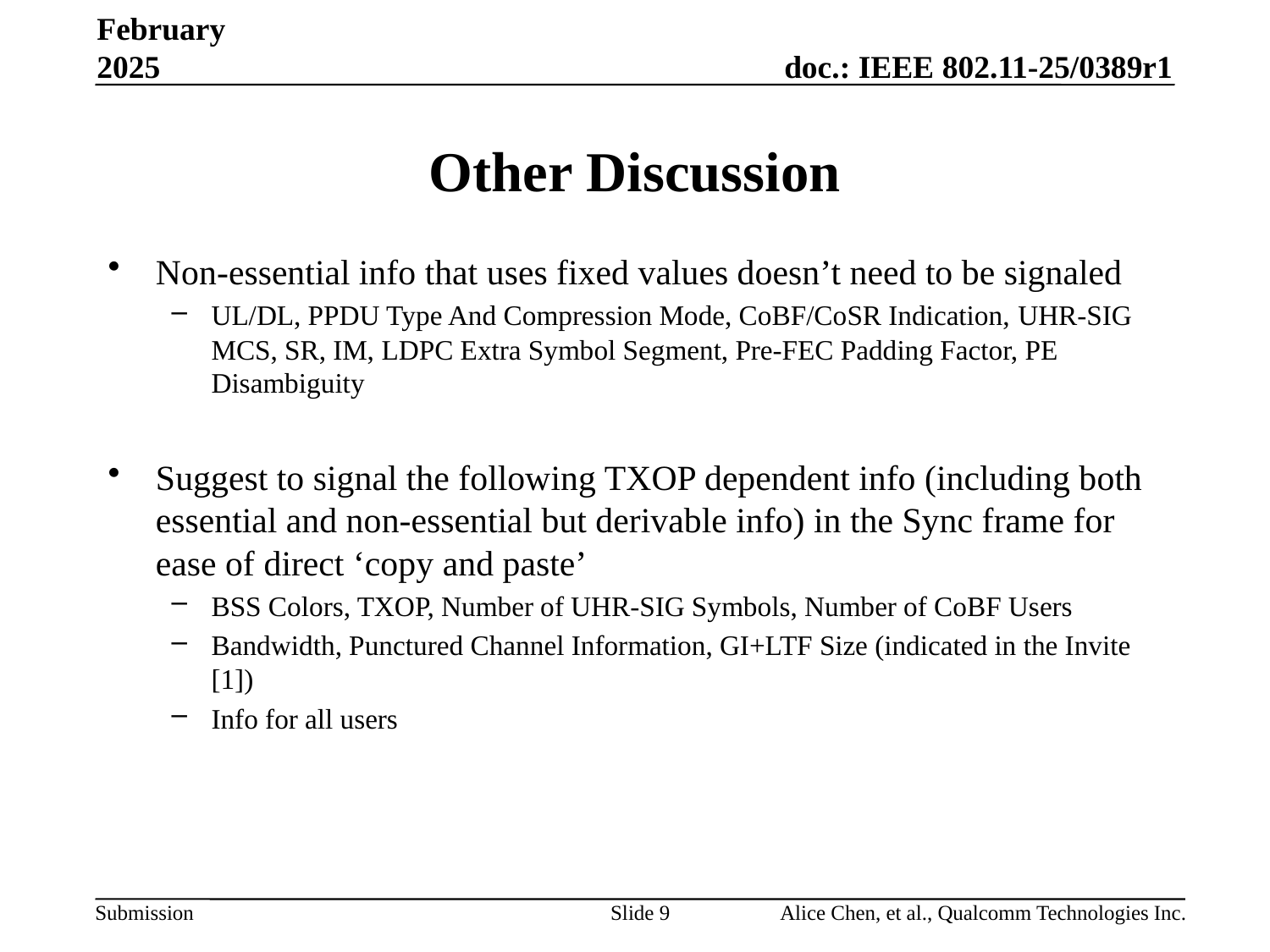

February 2025
# Other Discussion
Non-essential info that uses fixed values doesn’t need to be signaled
UL/DL, PPDU Type And Compression Mode, CoBF/CoSR Indication, UHR-SIG MCS, SR, IM, LDPC Extra Symbol Segment, Pre-FEC Padding Factor, PE Disambiguity

Suggest to signal the following TXOP dependent info (including both essential and non-essential but derivable info) in the Sync frame for ease of direct ‘copy and paste’
BSS Colors, TXOP, Number of UHR-SIG Symbols, Number of CoBF Users
Bandwidth, Punctured Channel Information, GI+LTF Size (indicated in the Invite [1])
Info for all users

Slide 9
Alice Chen, et al., Qualcomm Technologies Inc.